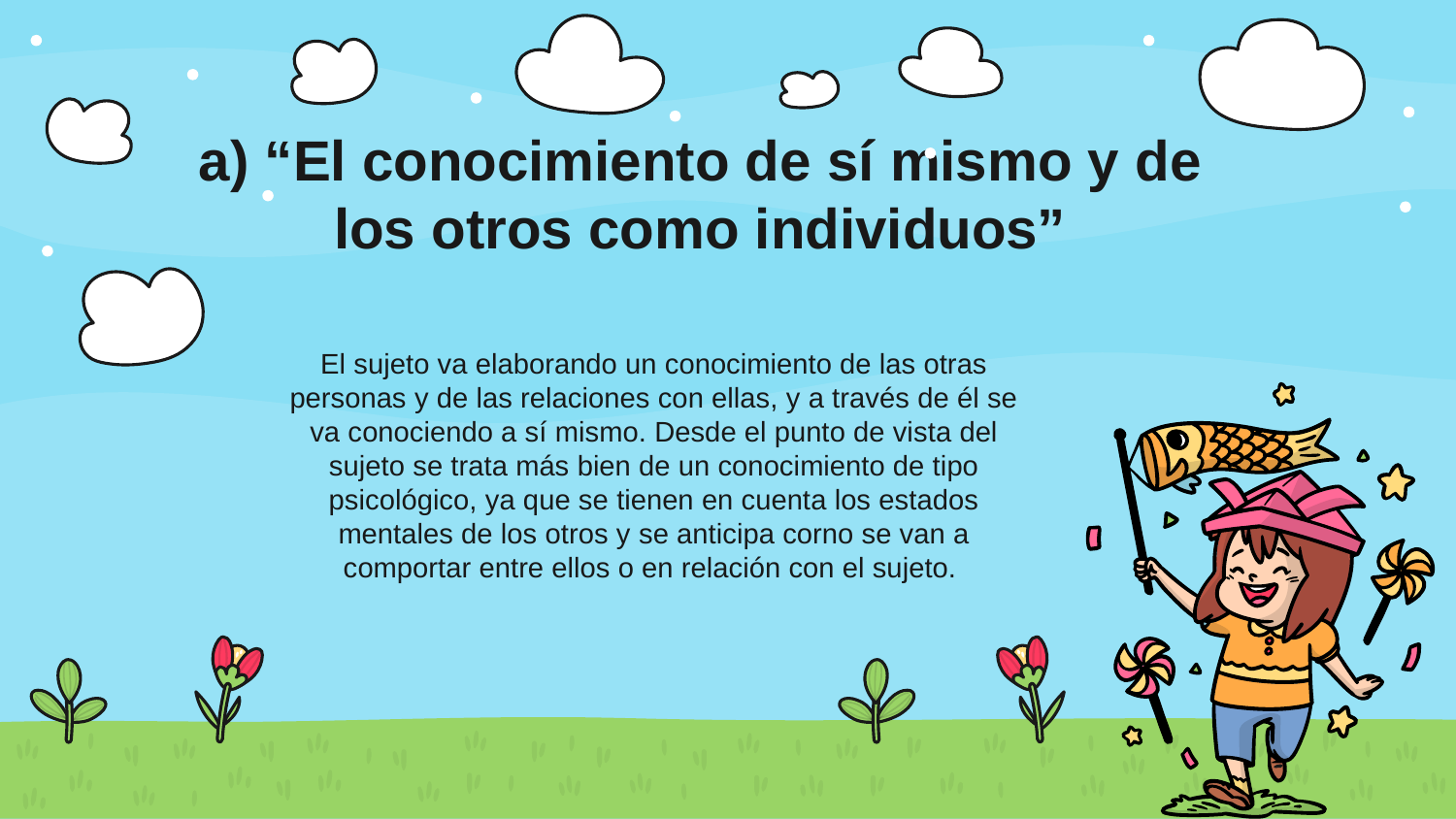

# a) “El conocimiento de sí mismo y de los otros como individuos”

El sujeto va elaborando un conocimiento de las otras personas y de las relaciones con ellas, y a través de él se va conociendo a sí mismo. Desde el punto de vista del sujeto se trata más bien de un conocimiento de tipo psicológico, ya que se tienen en cuenta los estados mentales de los otros y se anticipa corno se van a comportar entre ellos o en relación con el sujeto.